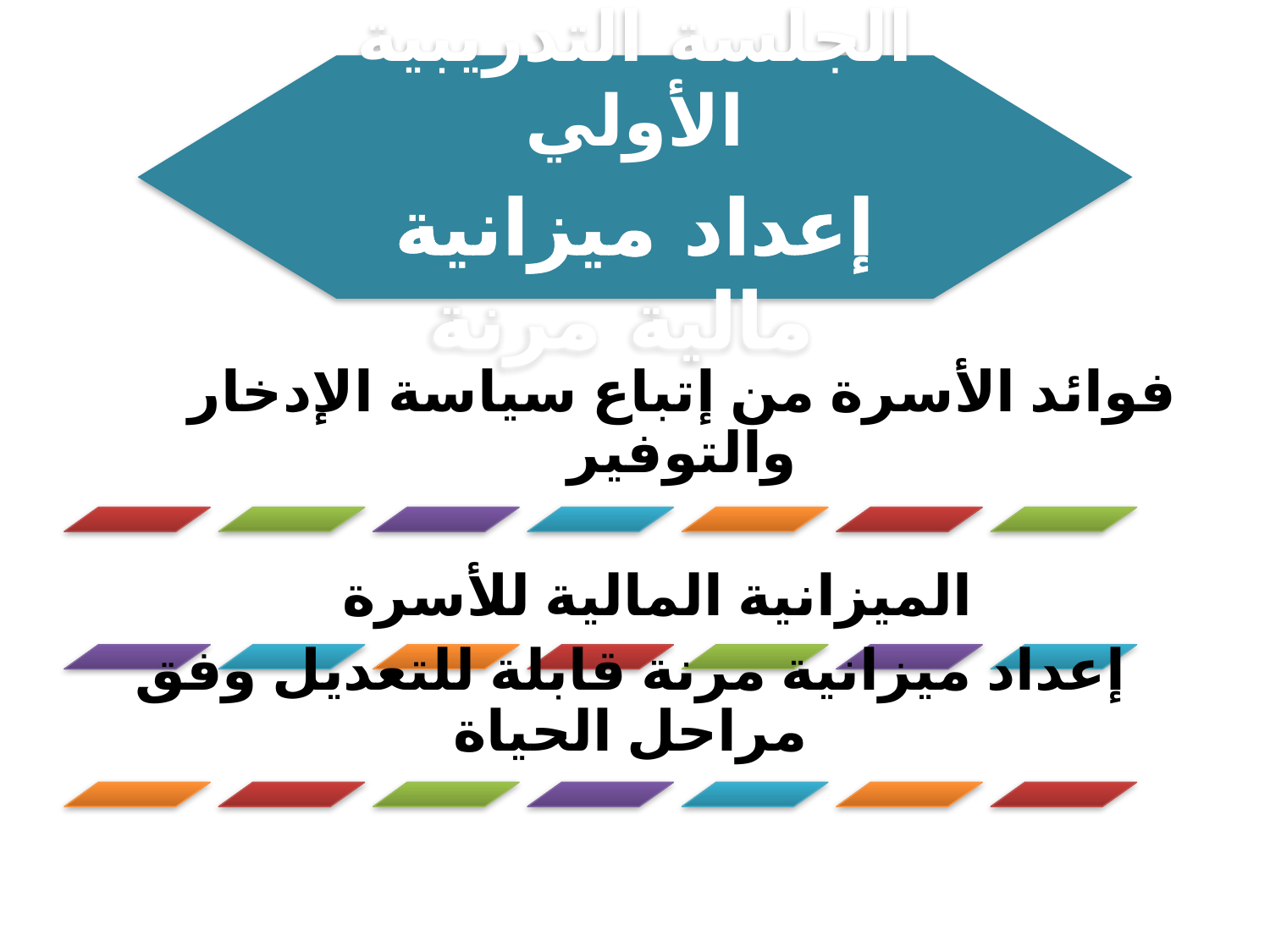

الجلسة التدريبية الأولي
إعداد ميزانية مالية مرنة
فوائد الأسرة من إتباع سياسة الإدخار والتوفير
الميزانية المالية للأسرة
إعداد ميزانية مرنة قابلة للتعديل وفق مراحل الحياة